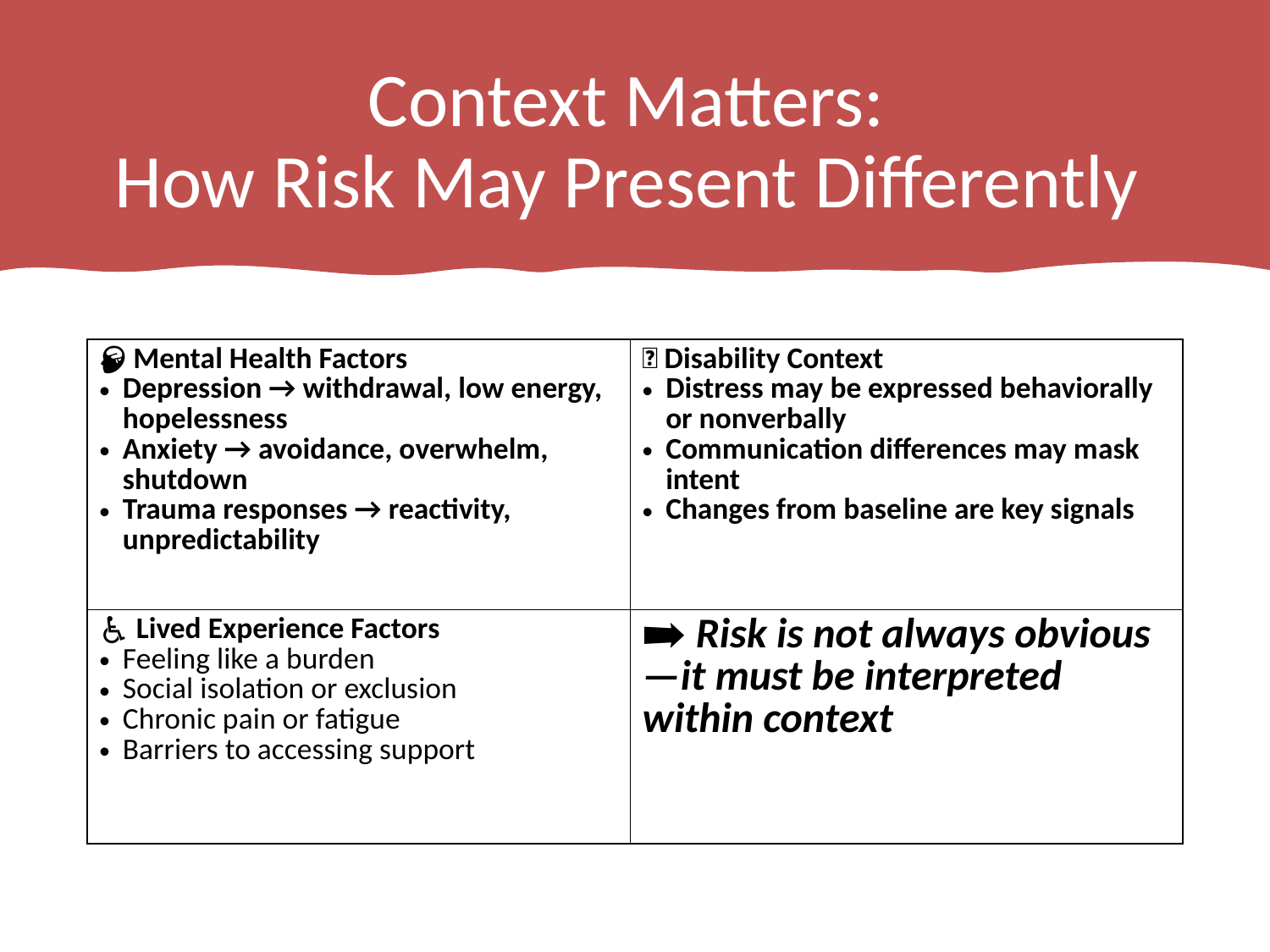

# Context Matters: How Risk May Present Differently
| 🧠 Mental Health Factors Depression → withdrawal, low energy, hopelessness Anxiety → avoidance, overwhelm, shutdown Trauma responses → reactivity, unpredictability | 🧩 Disability Context Distress may be expressed behaviorally or nonverbally Communication differences may mask intent Changes from baseline are key signals |
| --- | --- |
| ♿ Lived Experience Factors Feeling like a burden Social isolation or exclusion Chronic pain or fatigue Barriers to accessing support | ➡️ Risk is not always obvious—it must be interpreted within context |